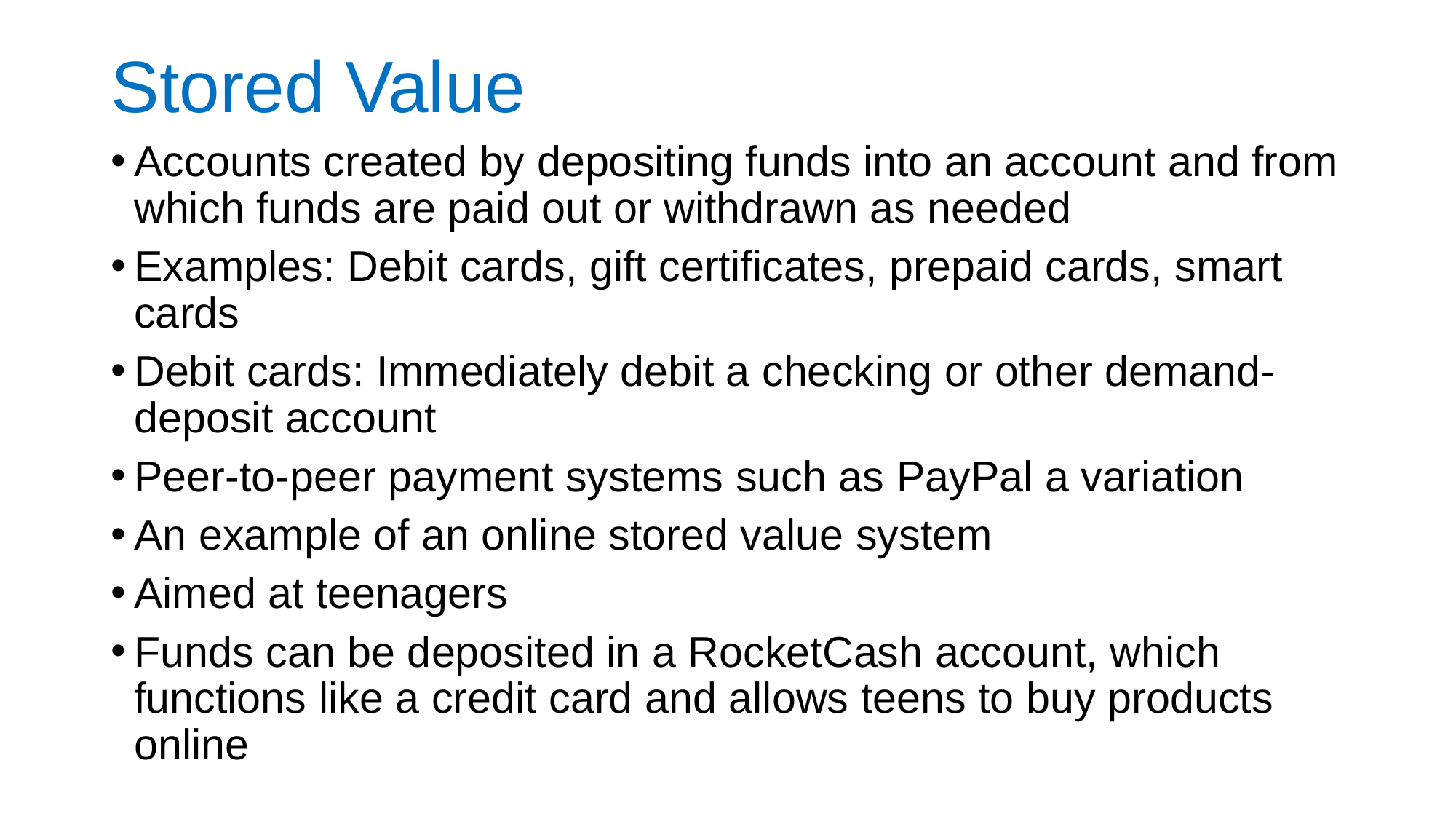

# Stored Value
Accounts created by depositing funds into an account and from which funds are paid out or withdrawn as needed
Examples: Debit cards, gift certificates, prepaid cards, smart cards
Debit cards: Immediately debit a checking or other demand-deposit account
Peer-to-peer payment systems such as PayPal a variation
An example of an online stored value system
Aimed at teenagers
Funds can be deposited in a RocketCash account, which functions like a credit card and allows teens to buy products online